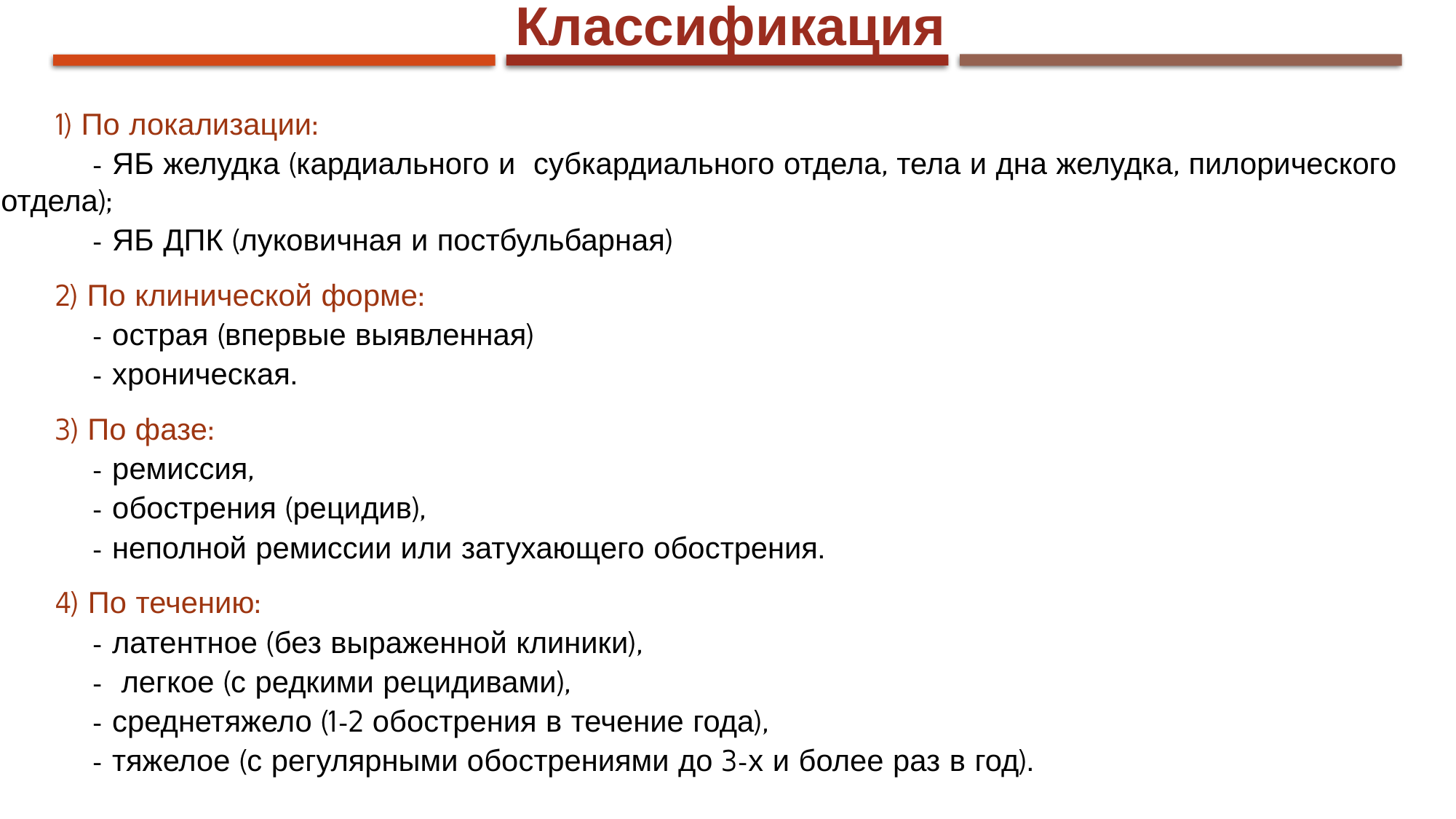

Классификация
1) По локализации:
    - ЯБ желудка (кардиального и  субкардиального отдела, тела и дна желудка, пилорического отдела);
    - ЯБ ДПК (луковичная и постбульбарная)

2) По клинической форме:
    - острая (впервые выявленная)
    - хроническая.

3) По фазе:
    - ремиссия,
    - обострения (рецидив),
    - неполной ремиссии или затухающего обострения.

4) По течению:
    - латентное (без выраженной клиники),
    -  легкое (с редкими рецидивами),
    - среднетяжело (1-2 обострения в течение года),
    - тяжелое (с регулярными обострениями до 3-х и более раз в год).